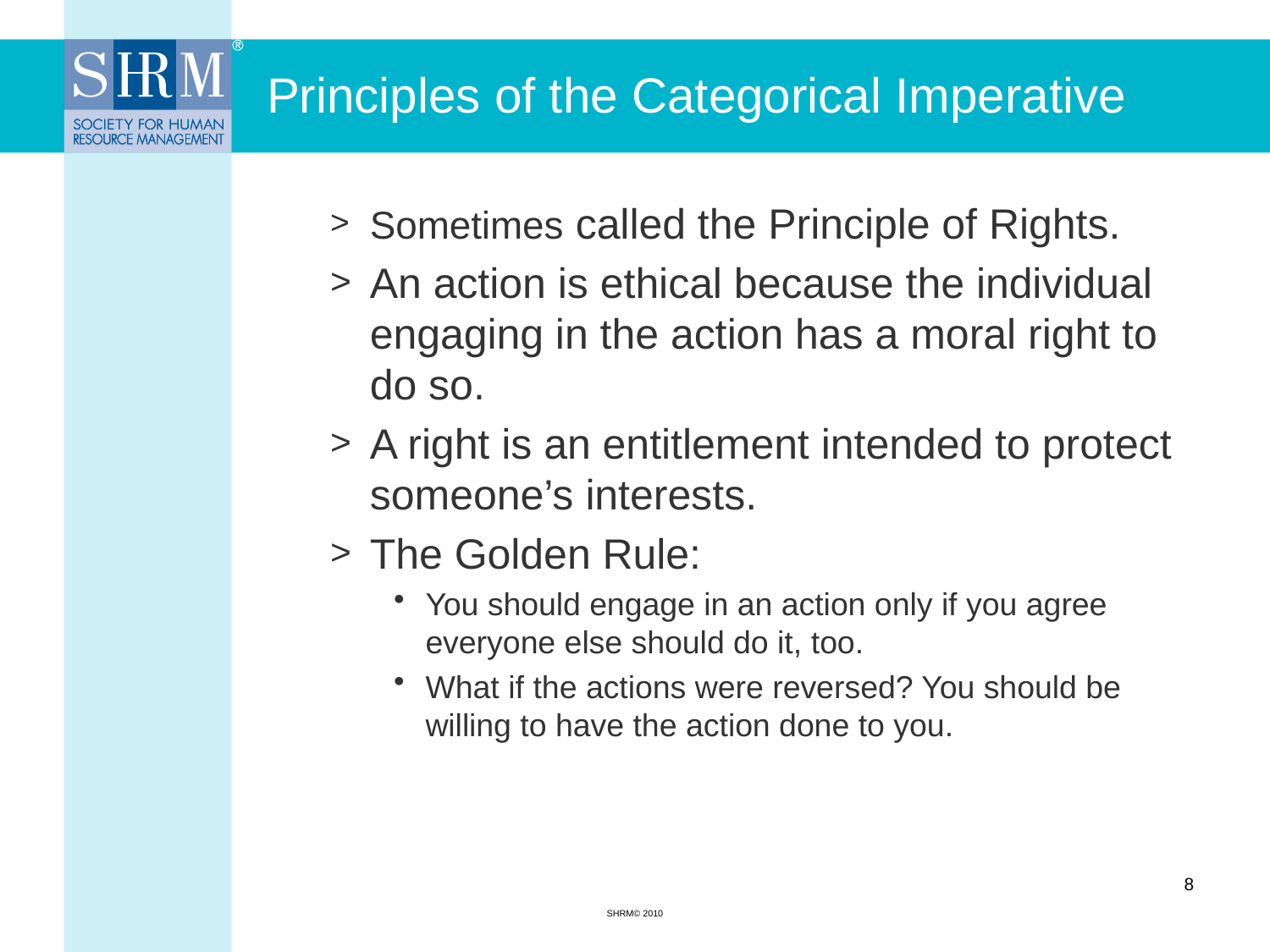

# Principles of the Categorical Imperative
Sometimes called the Principle of Rights.
An action is ethical because the individual engaging in the action has a moral right to do so.
A right is an entitlement intended to protect someone’s interests.
The Golden Rule:
You should engage in an action only if you agree everyone else should do it, too.
What if the actions were reversed? You should be willing to have the action done to you.
8
SHRM© 2010